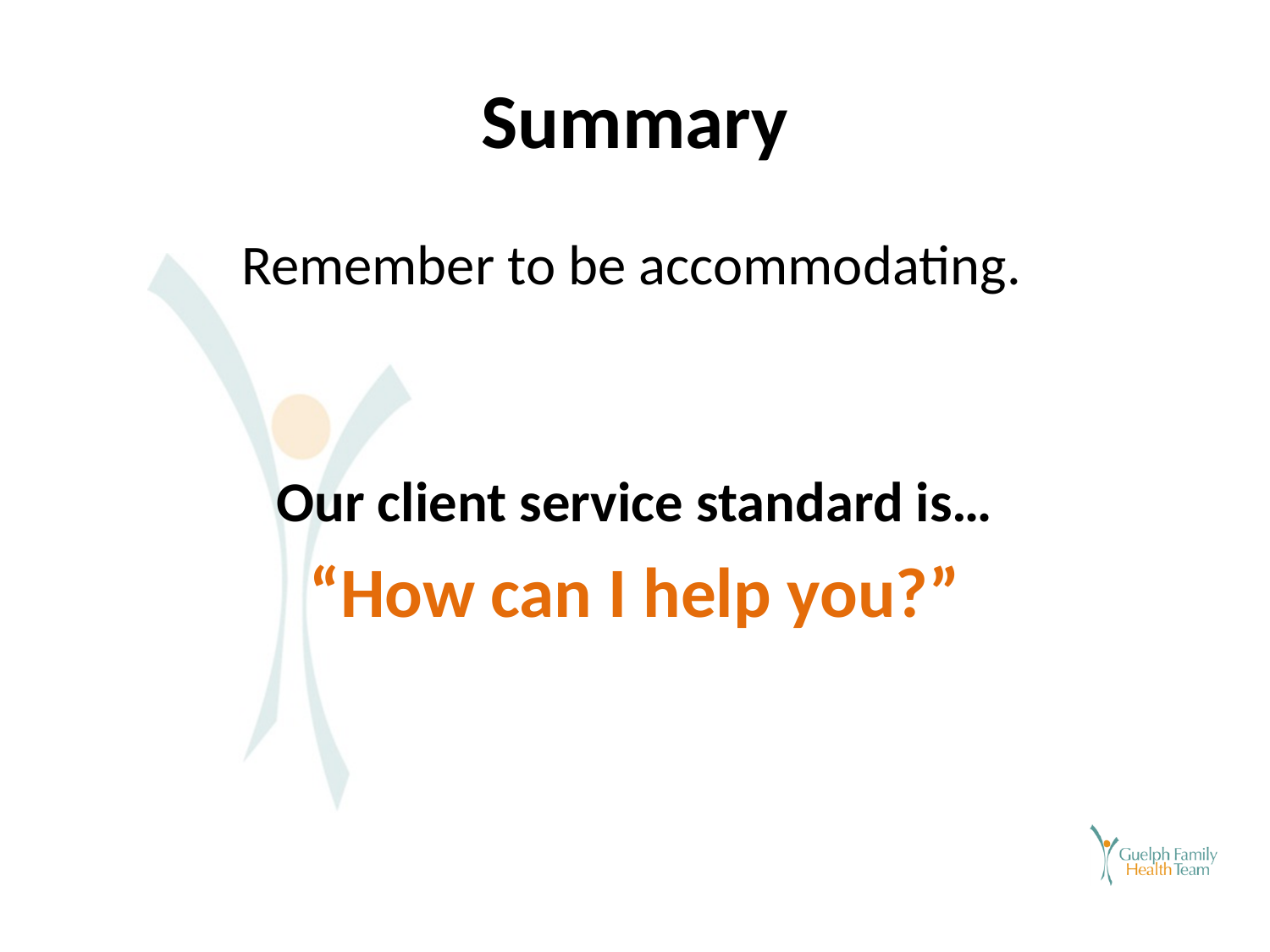

# Summary
             Remember to be accommodating.

Our client service standard is…
“How can I help you?”